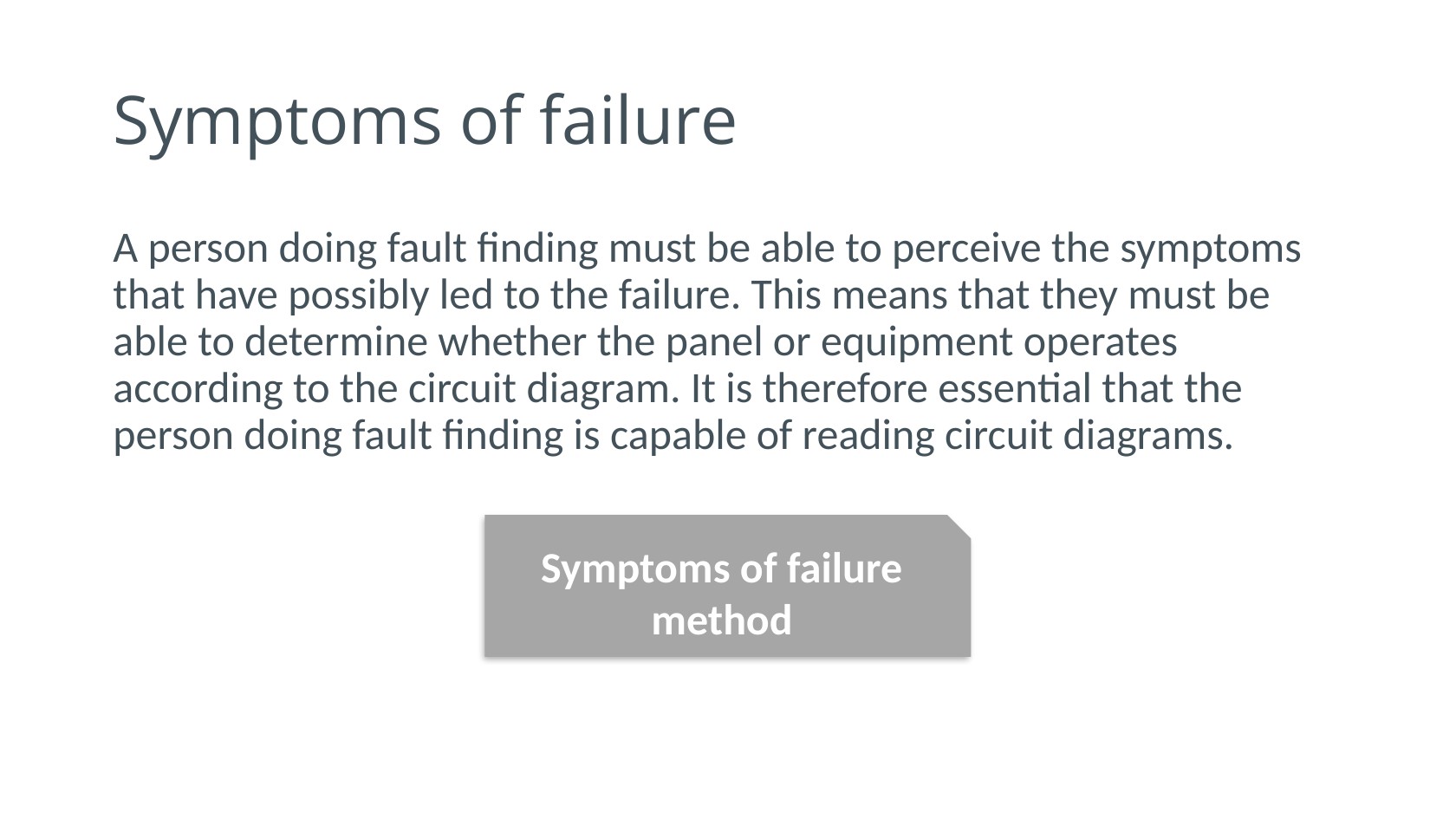

# Symptoms of failure
A person doing fault finding must be able to perceive the symptoms that have possibly led to the failure. This means that they must be able to determine whether the panel or equipment operates according to the circuit diagram. It is therefore essential that the person doing fault finding is capable of reading circuit diagrams.
Symptoms of failure method